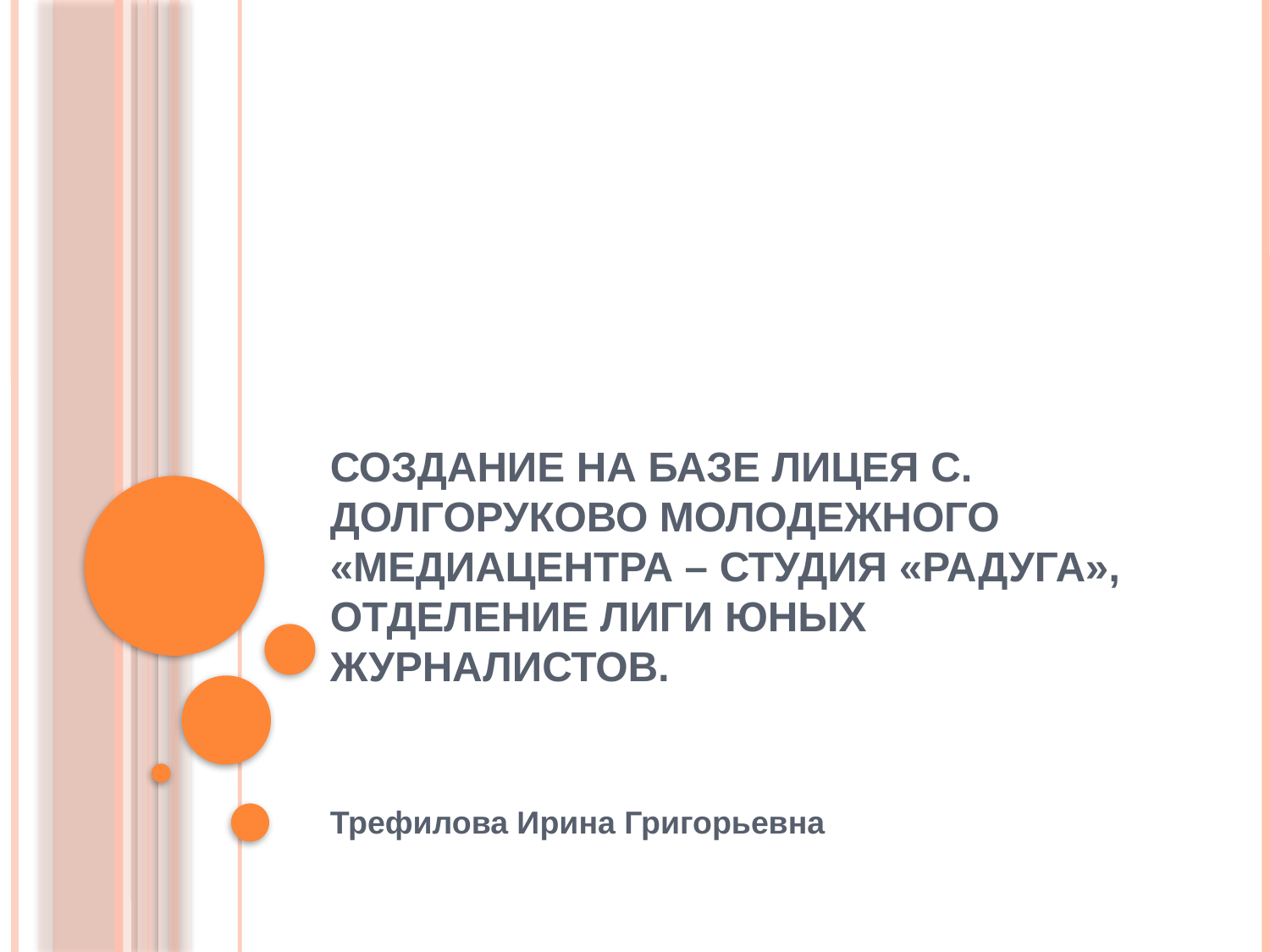

# Создание на базе лицея с. Долгоруково молодежного «Медиацентра – студия «Радуга», отделение лиги юных журналистов.
Трефилова Ирина Григорьевна